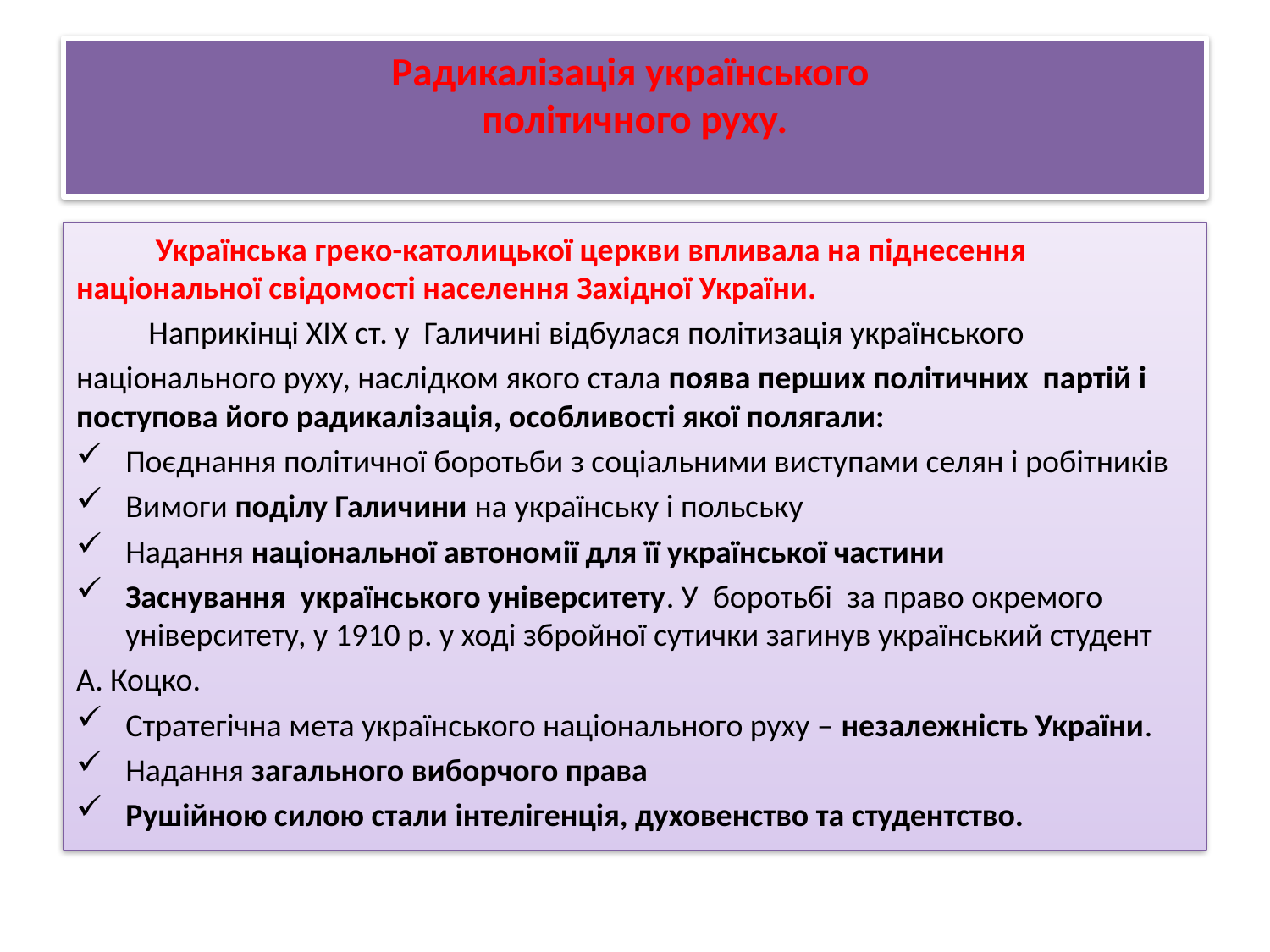

# Радикалізація українського політичного руху.
	 Українська греко-католицької церкви впливала на піднесення національної свідомості населення Західної України.
	Наприкінці ХІХ ст. у  Галичині відбулася політизація українського
національного руху, наслідком якого стала поява перших політичних  партій і поступова його радикалізація, особливості якої полягали:
Поєднання політичної боротьби з соціальними виступами селян і робітників
Вимоги поділу Галичини на українську і польську
Надання національної автономії для її української частини
Заснування  українського університету. У  боротьбі  за право окремого університету, у 1910 р. у ході збройної сутички загинув український студент
А. Коцко.
Стратегічна мета українського національного руху – незалежність України.
Надання загального виборчого права
Рушійною силою стали інтелігенція, духовенство та студентство.